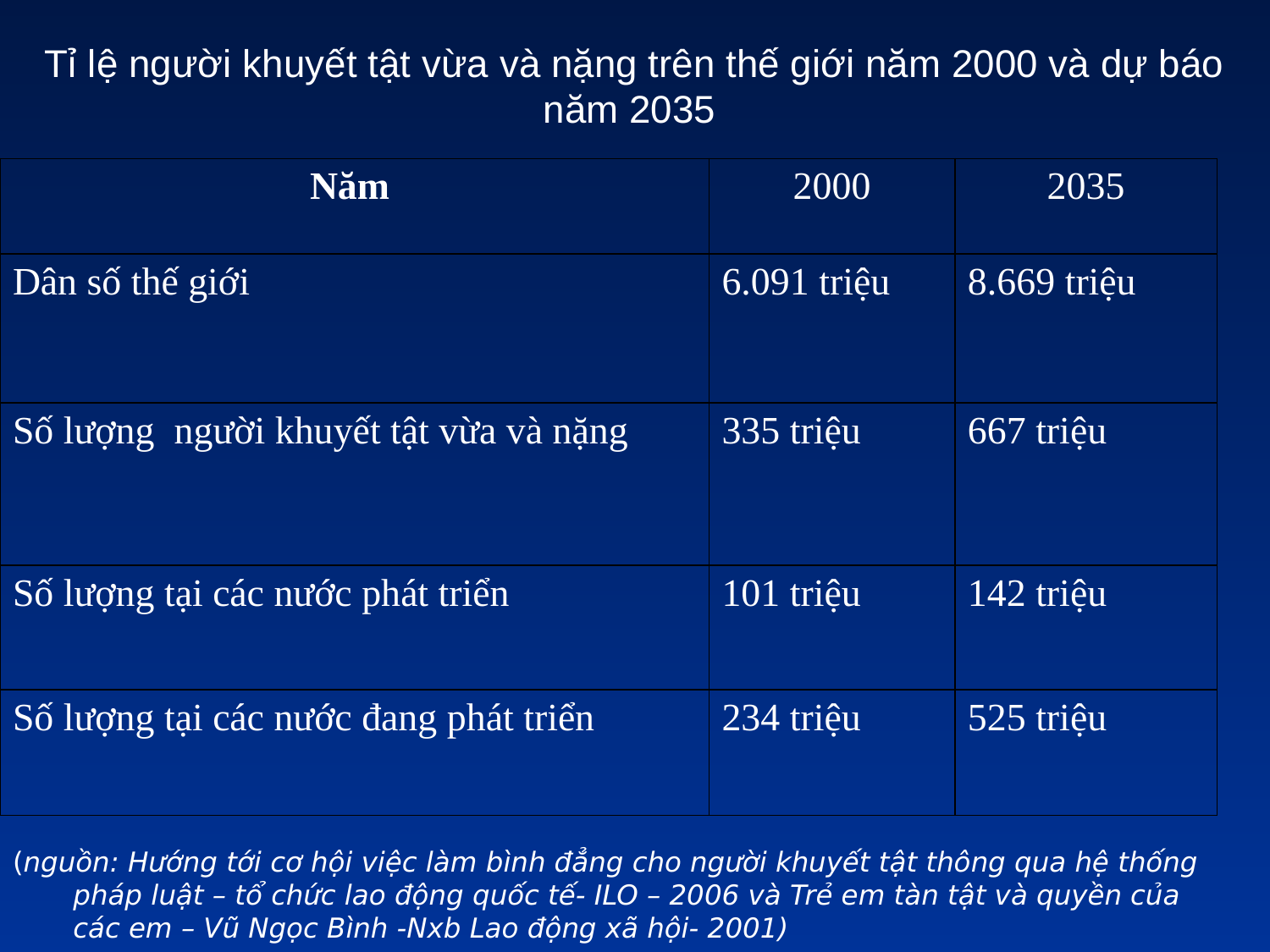

Tỉ lệ người khuyết tật vừa và nặng trên thế giới năm 2000 và dự báo năm 2035
| Năm | 2000 | 2035 |
| --- | --- | --- |
| Dân số thế giới | 6.091 triệu | 8.669 triệu |
| Số lượng người khuyết tật vừa và nặng | 335 triệu | 667 triệu |
| Số lượng tại các nước phát triển | 101 triệu | 142 triệu |
| Số lượng tại các nước đang phát triển | 234 triệu | 525 triệu |
(nguồn: Hướng tới cơ hội việc làm bình đẳng cho người khuyết tật thông qua hệ thống pháp luật – tổ chức lao động quốc tế- ILO – 2006 và Trẻ em tàn tật và quyền của các em – Vũ Ngọc Bình -Nxb Lao động xã hội- 2001)